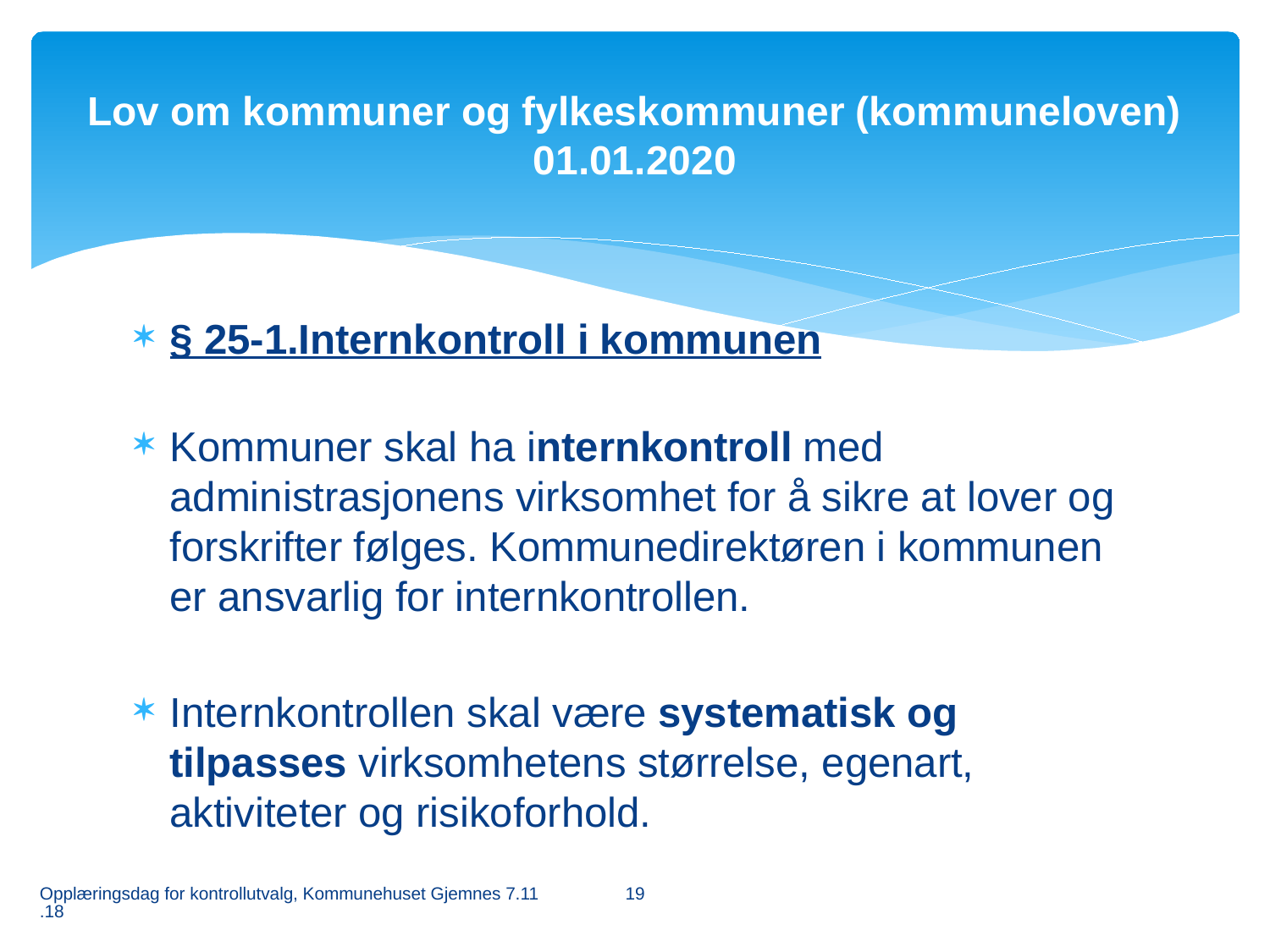

# Lov om kommuner og fylkeskommuner (kommuneloven) 01.01.2020
§ 25-1.Internkontroll i kommunen
Kommuner skal ha internkontroll med administrasjonens virksomhet for å sikre at lover og forskrifter følges. Kommunedirektøren i kommunen er ansvarlig for internkontrollen.

Internkontrollen skal være systematisk og tilpasses virksomhetens størrelse, egenart, aktiviteter og risikoforhold.

19
Opplæringsdag for kontrollutvalg, Kommunehuset Gjemnes 7.11.18